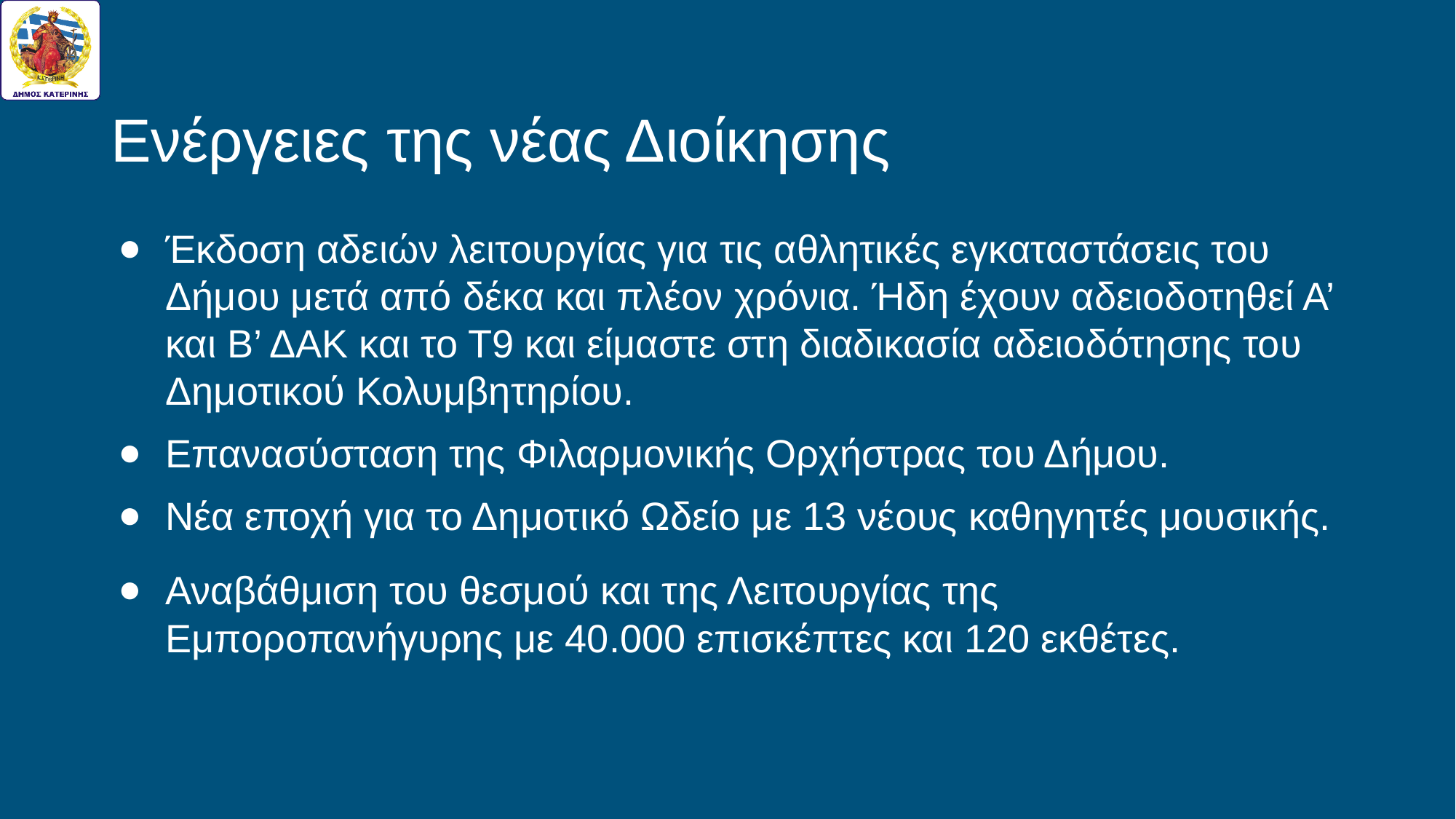

# Ενέργειες της νέας Διοίκησης
Έκδοση αδειών λειτουργίας για τις αθλητικές εγκαταστάσεις του Δήμου μετά από δέκα και πλέον χρόνια. Ήδη έχουν αδειοδοτηθεί Α’ και Β’ ΔΑΚ και το Τ9 και είμαστε στη διαδικασία αδειοδότησης του Δημοτικού Κολυμβητηρίου.
Επανασύσταση της Φιλαρμονικής Ορχήστρας του Δήμου.
Νέα εποχή για το Δημοτικό Ωδείο με 13 νέους καθηγητές μουσικής.
Αναβάθμιση του θεσμού και της Λειτουργίας της Εμποροπανήγυρης με 40.000 επισκέπτες και 120 εκθέτες.